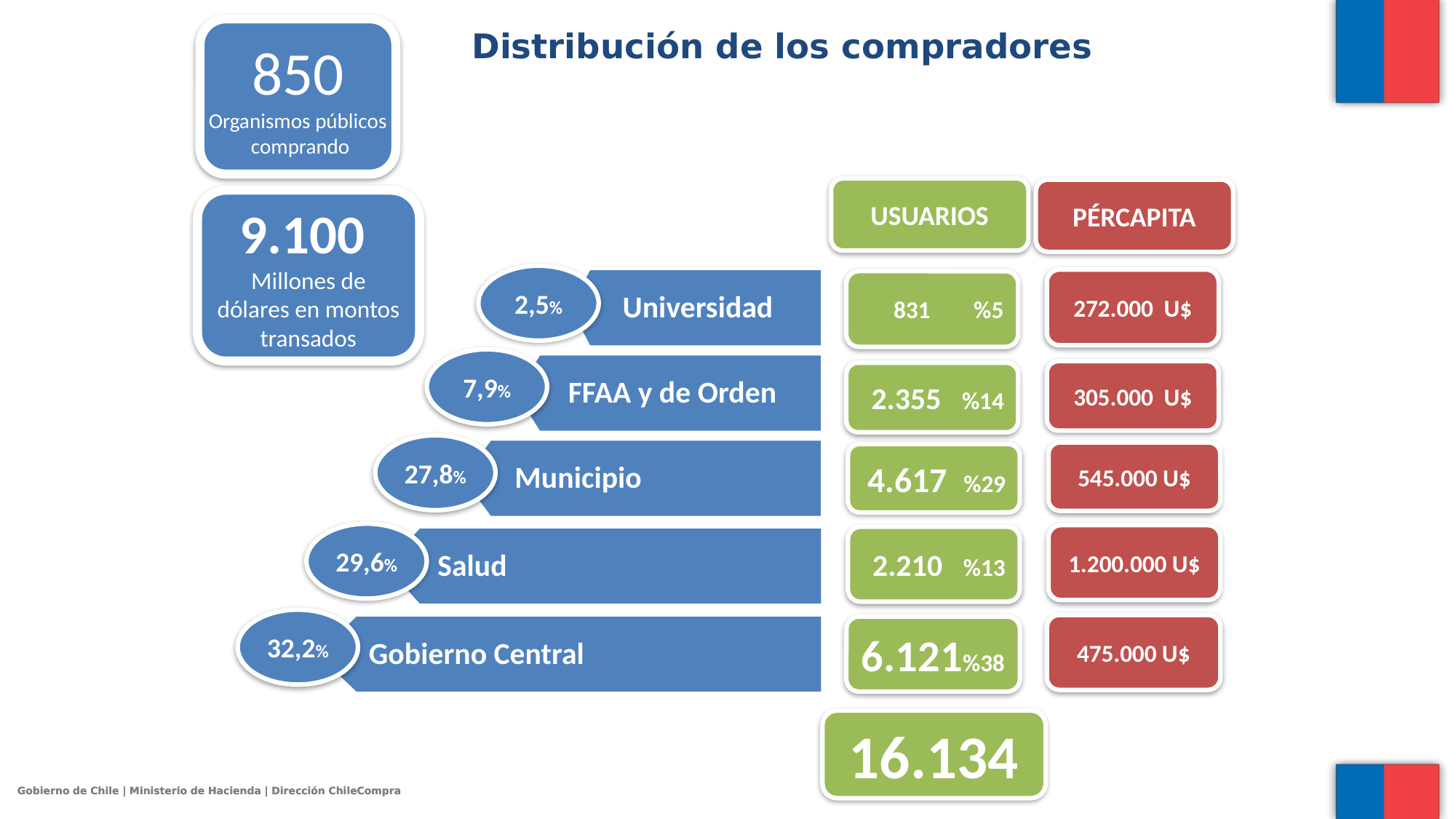

# Distribución de los compradores
850
Organismos públicos
 comprando
USUARIOS
PÉRCAPITA
9.100
Millones de dólares en montos transados
2,5%
Universidad
272.000  U$
831        %5
7,9%
FFAA y de Orden
305.000  U$
2.355   %14
27,8%
Municipio
545.000 U$
4.617  %29
29,6%
1.200.000 U$
2.210   %13
Salud
32,2%
475.000 U$
Gobierno Central
6.121%38
16.134